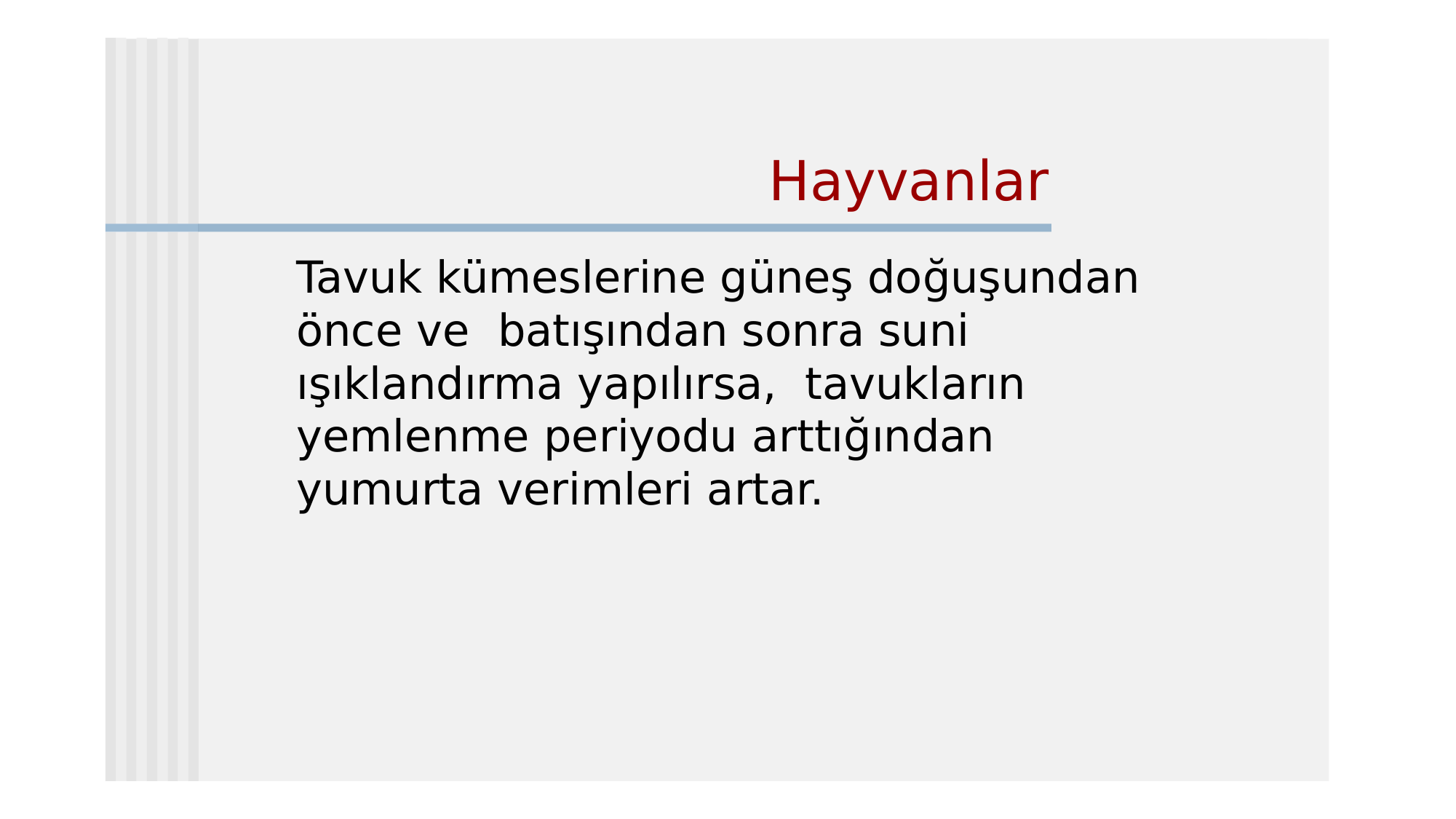

# Hayvanlar
Tavuk kümeslerine güneş doğuşundan önce ve  batışından sonra suni ışıklandırma yapılırsa,  tavukların yemlenme periyodu arttığından  yumurta verimleri artar.